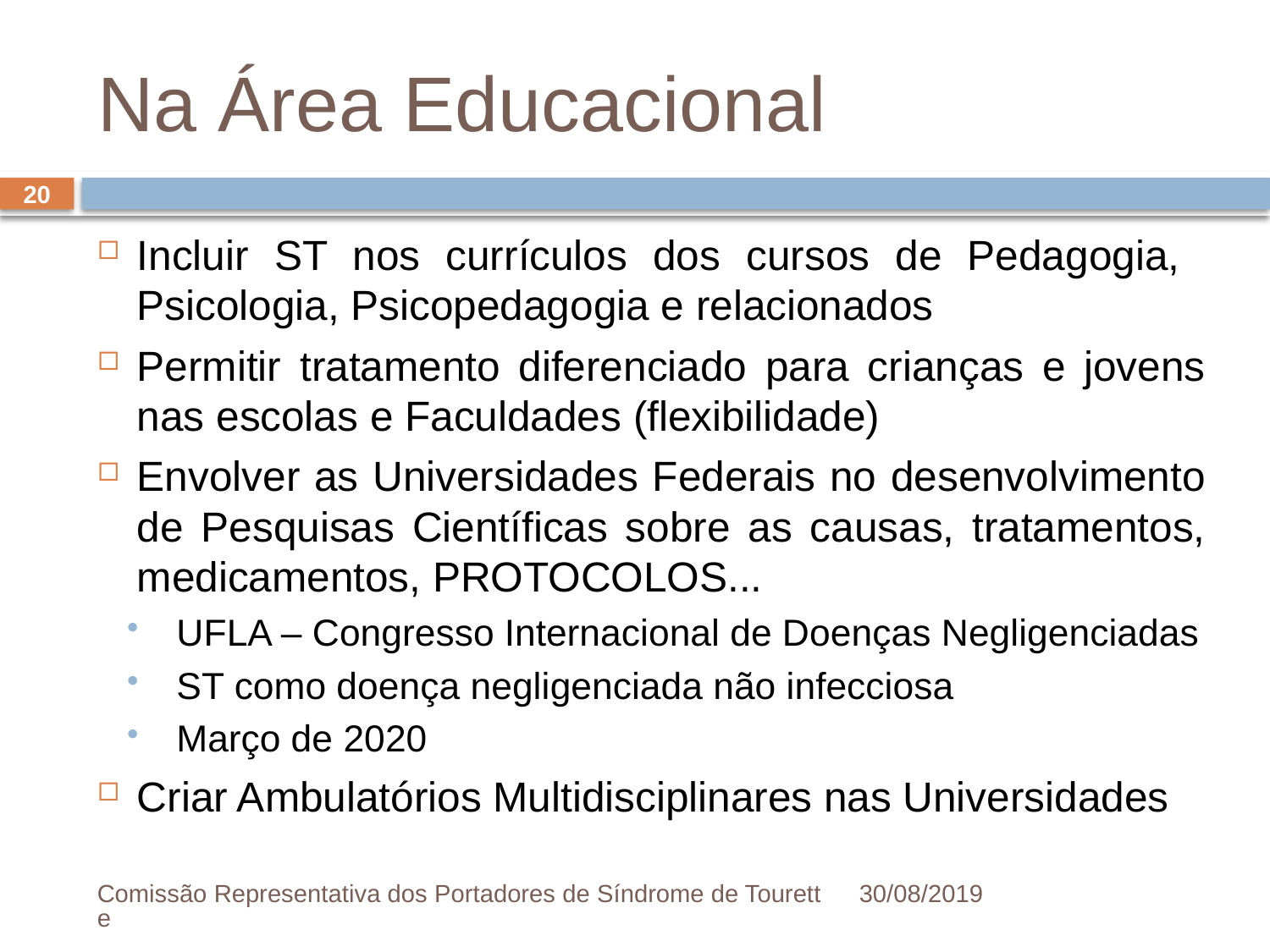

# Na Área Educacional
20
Incluir ST nos currículos dos cursos de Pedagogia,  Psicologia, Psicopedagogia e relacionados
Permitir tratamento diferenciado para crianças e jovens nas escolas e Faculdades (flexibilidade)
Envolver as Universidades Federais no desenvolvimento de Pesquisas Científicas sobre as causas, tratamentos, medicamentos, PROTOCOLOS...
UFLA – Congresso Internacional de Doenças Negligenciadas
ST como doença negligenciada não infecciosa
Março de 2020
Criar Ambulatórios Multidisciplinares nas Universidades

Comissão Representativa dos Portadores de Síndrome de Tourette
30/08/2019